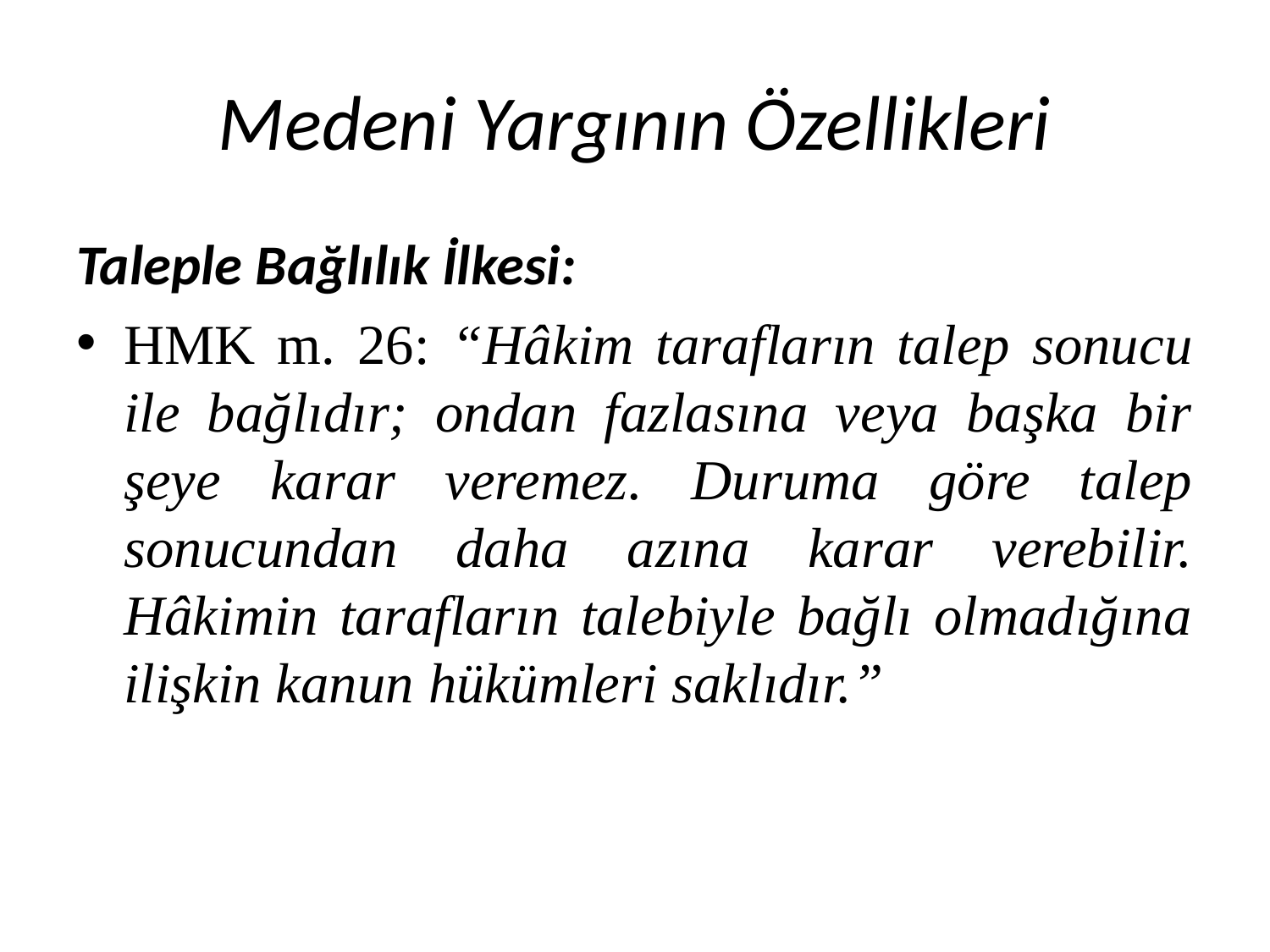

# Medeni Yargının Özellikleri
Taleple Bağlılık İlkesi:
HMK m. 26: “Hâkim tarafların talep sonucu ile bağlıdır; ondan fazlasına veya başka bir şeye karar veremez. Duruma göre talep sonucundan daha azına karar verebilir. Hâkimin tarafların talebiyle bağlı olmadığına ilişkin kanun hükümleri saklıdır.”